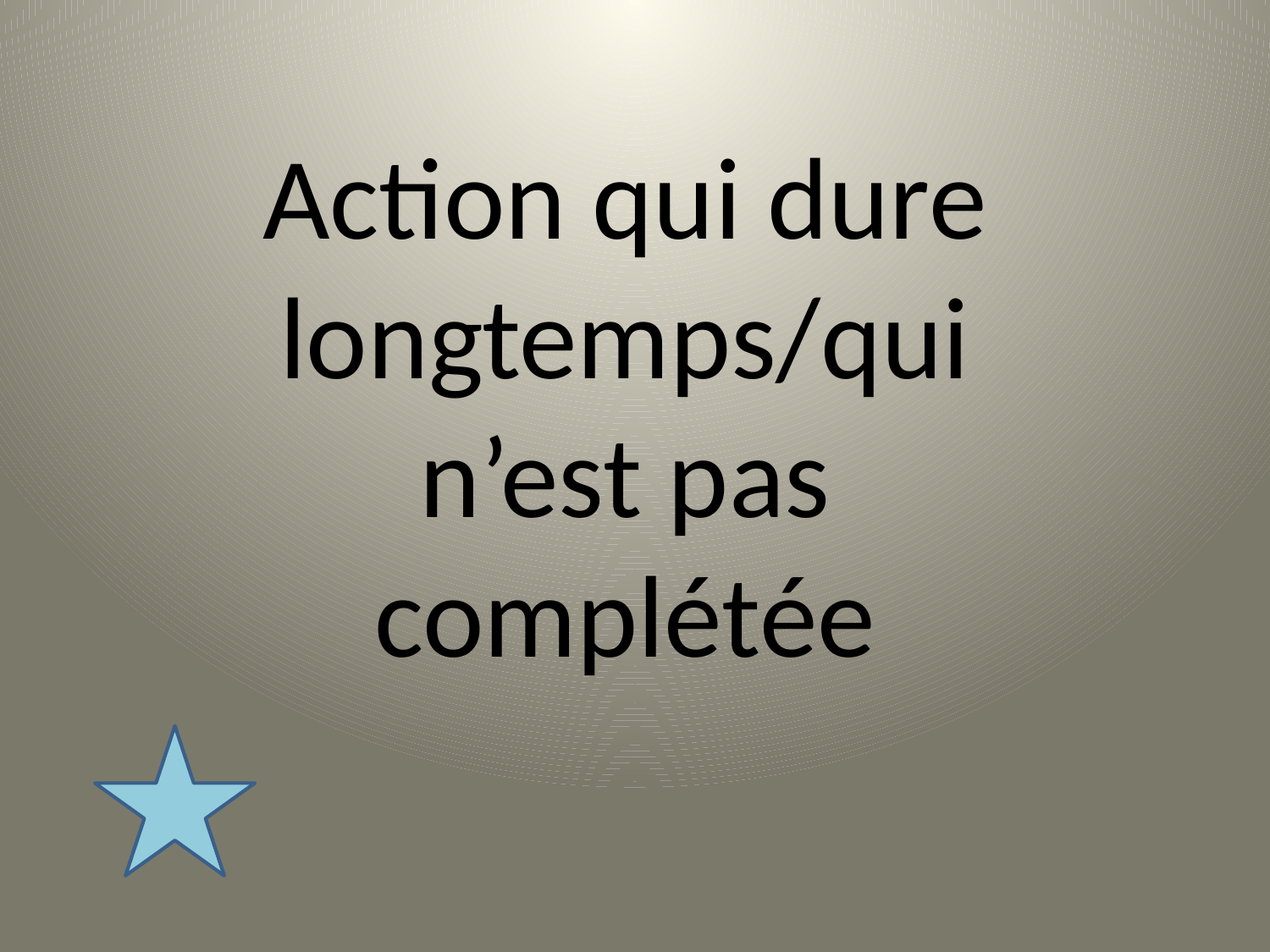

Action qui dure longtemps/qui n’est pas complétée